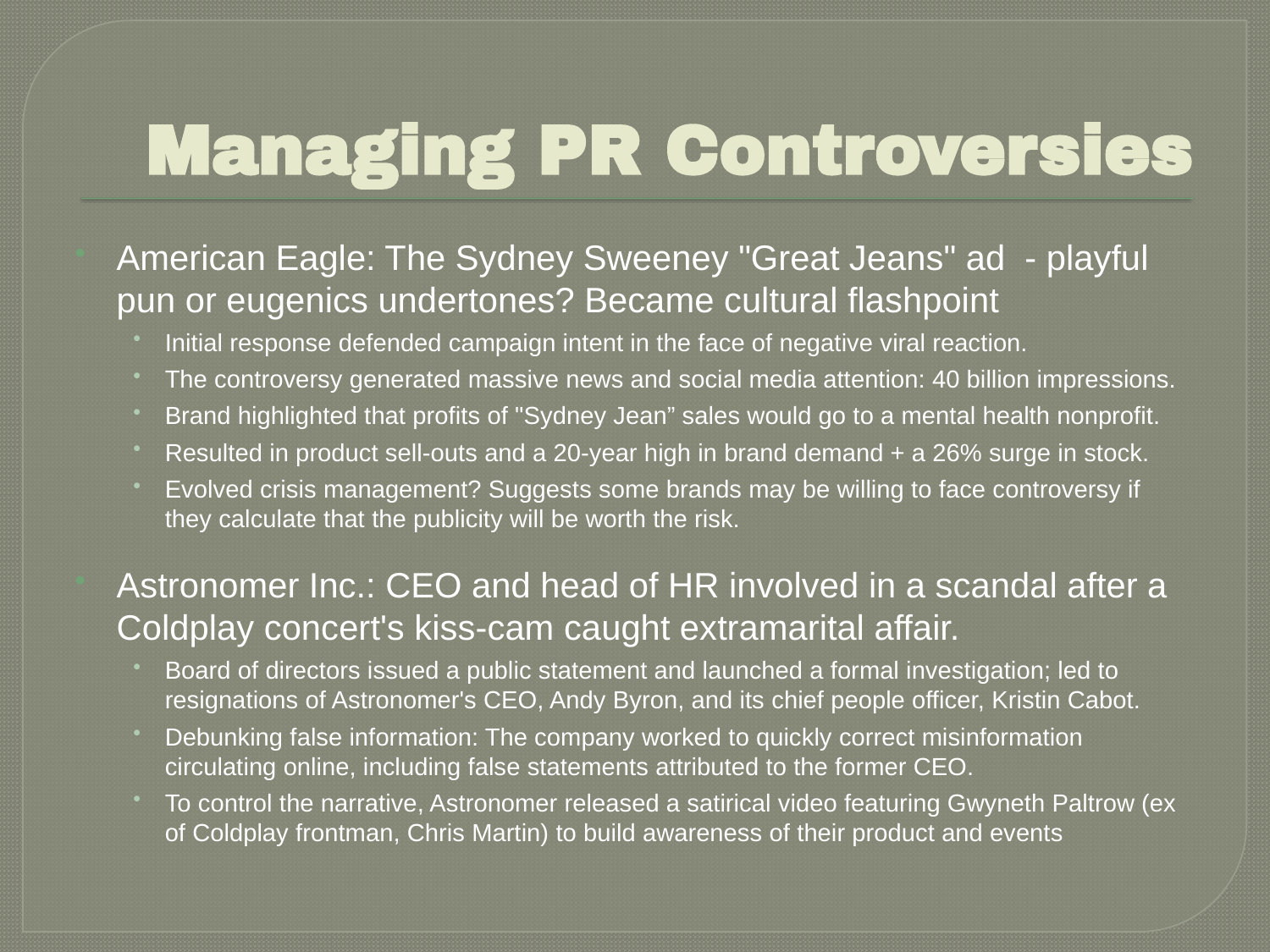

# Managing PR Controversies
American Eagle: The Sydney Sweeney "Great Jeans" ad  - playful pun or eugenics undertones? Became cultural flashpoint
Initial response defended campaign intent in the face of negative viral reaction.
The controversy generated massive news and social media attention: 40 billion impressions.
Brand highlighted that profits of "Sydney Jean” sales would go to a mental health nonprofit.
Resulted in product sell-outs and a 20-year high in brand demand + a 26% surge in stock.
Evolved crisis management? Suggests some brands may be willing to face controversy if they calculate that the publicity will be worth the risk.

Astronomer Inc.: CEO and head of HR involved in a scandal after a Coldplay concert's kiss-cam caught extramarital affair.
Board of directors issued a public statement and launched a formal investigation; led to resignations of Astronomer's CEO, Andy Byron, and its chief people officer, Kristin Cabot.
Debunking false information: The company worked to quickly correct misinformation circulating online, including false statements attributed to the former CEO.
To control the narrative, Astronomer released a satirical video featuring Gwyneth Paltrow (ex of Coldplay frontman, Chris Martin) to build awareness of their product and events